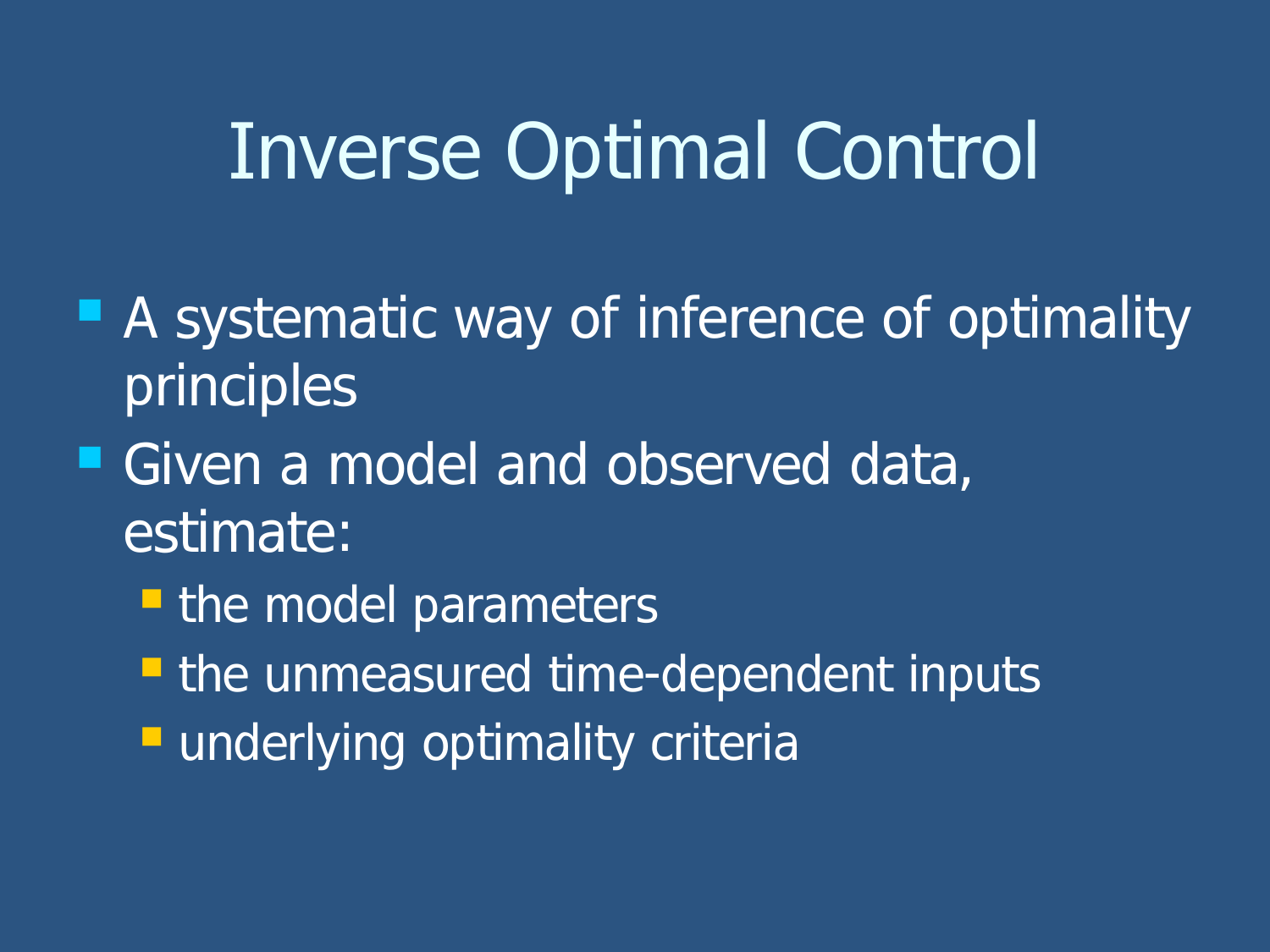

# Inverse Optimal Control
A systematic way of inference of optimality principles
Given a model and observed data, estimate:
the model parameters
the unmeasured time-dependent inputs
underlying optimality criteria